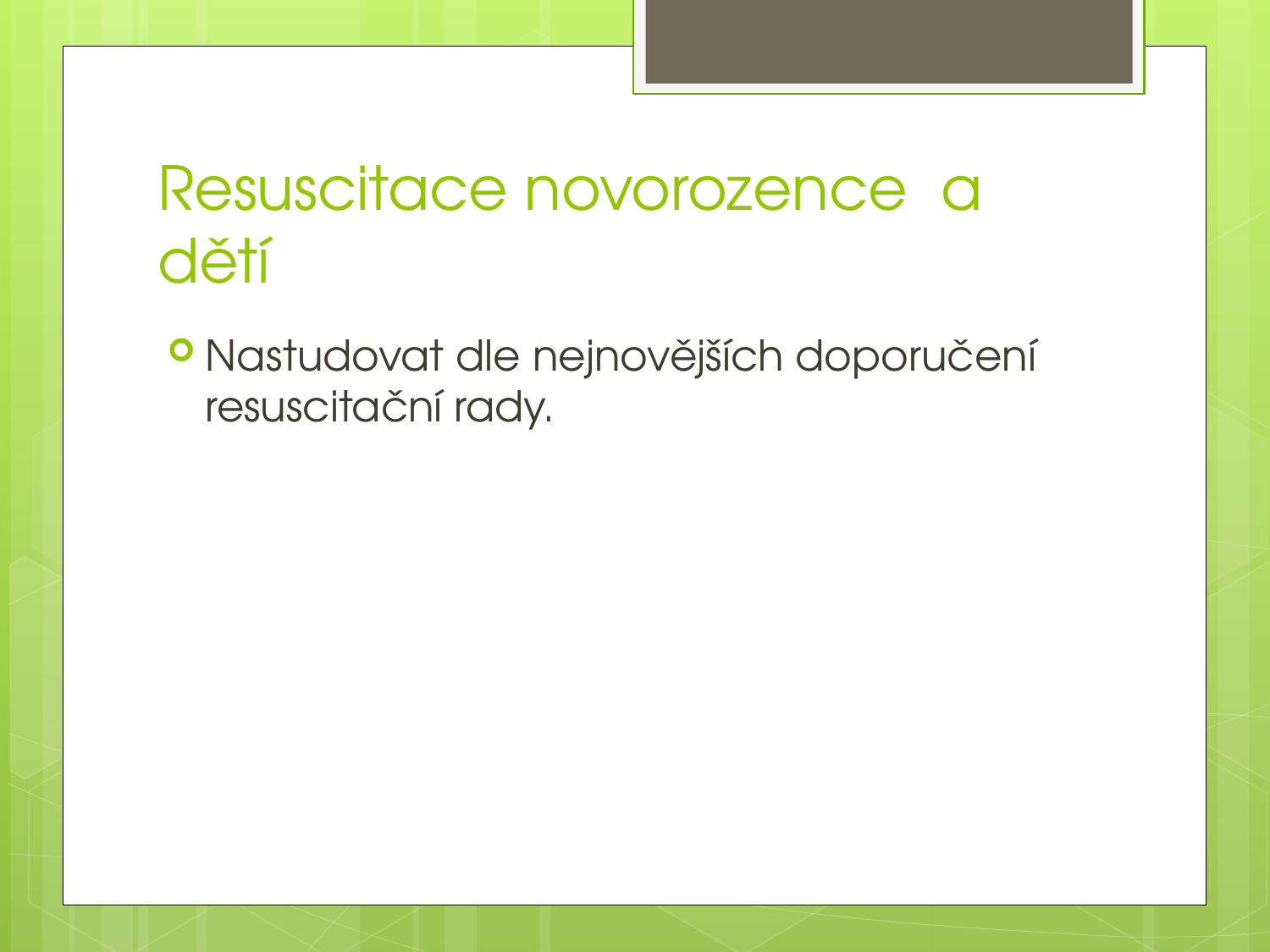

# Resuscitace novorozence  a dětí
Nastudovat dle nejnovějších doporučení resuscitační rady.